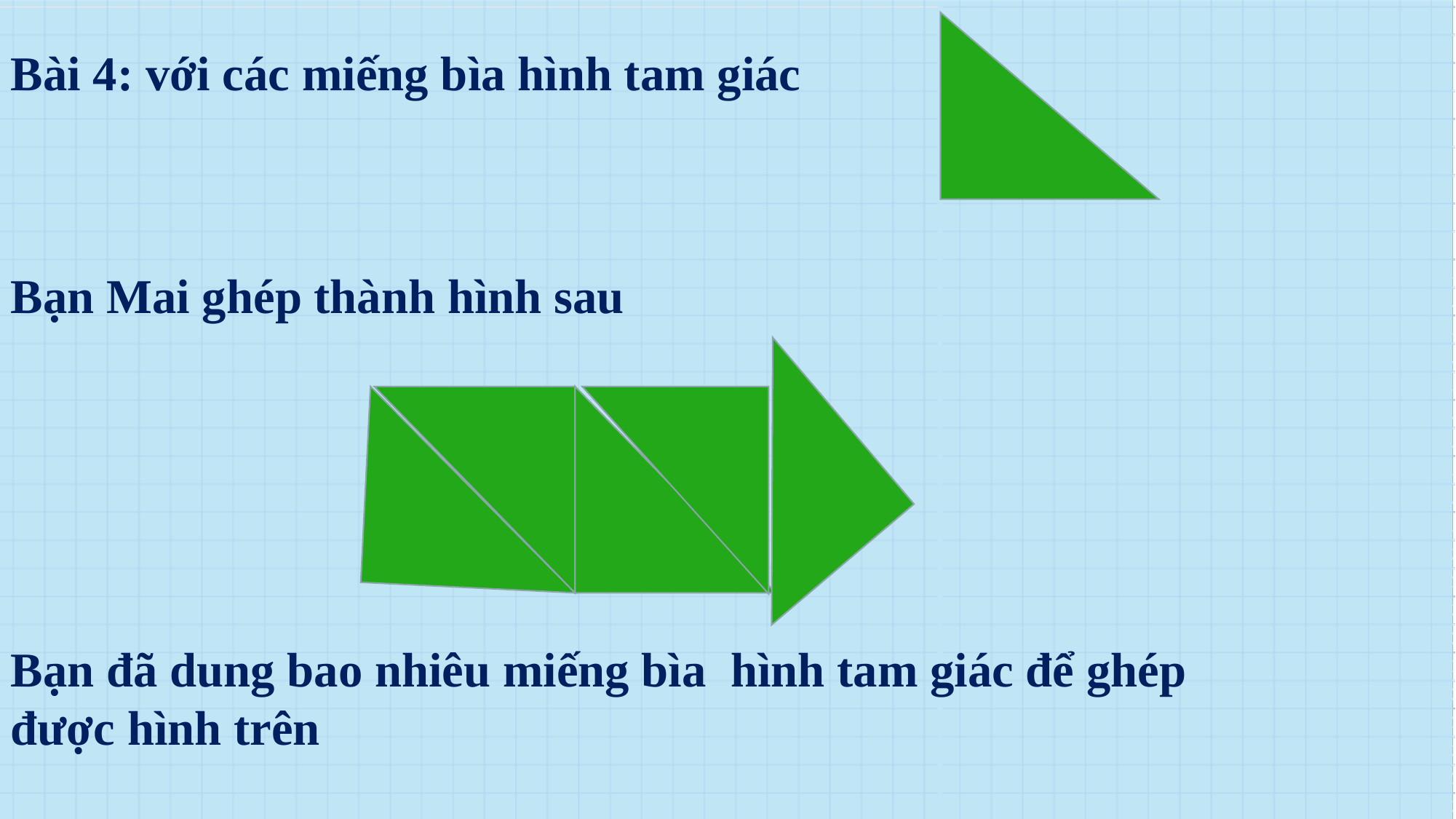

Bài 4: với các miếng bìa hình tam giác

Bạn Mai ghép thành hình sau

Bạn đã dung bao nhiêu miếng bìa  hình tam giác để ghép được hình trên